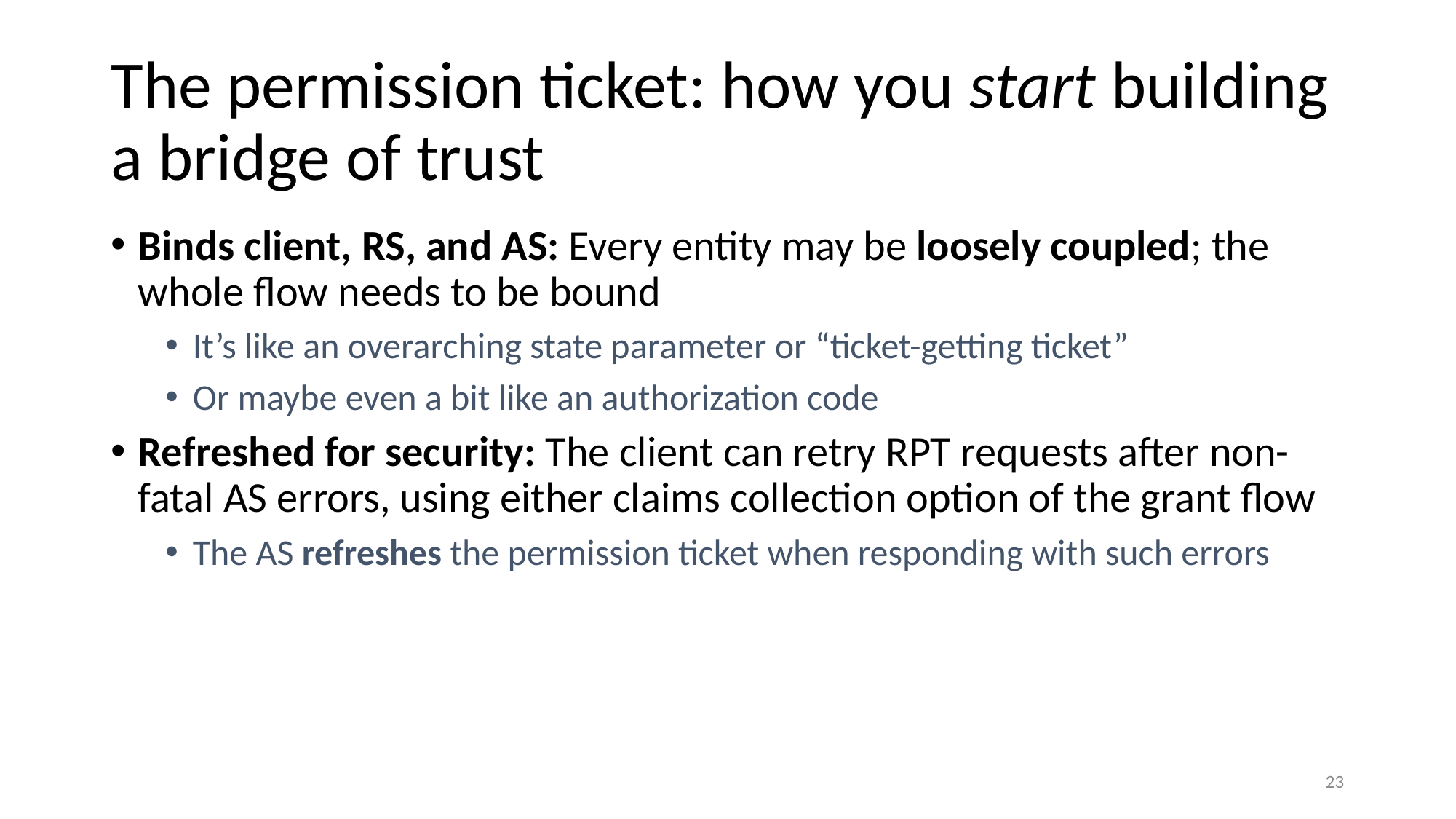

# The permission ticket: how you start building a bridge of trust
Binds client, RS, and AS: Every entity may be loosely coupled; the whole flow needs to be bound
It’s like an overarching state parameter or “ticket-getting ticket”
Or maybe even a bit like an authorization code
Refreshed for security: The client can retry RPT requests after non-fatal AS errors, using either claims collection option of the grant flow
The AS refreshes the permission ticket when responding with such errors
23